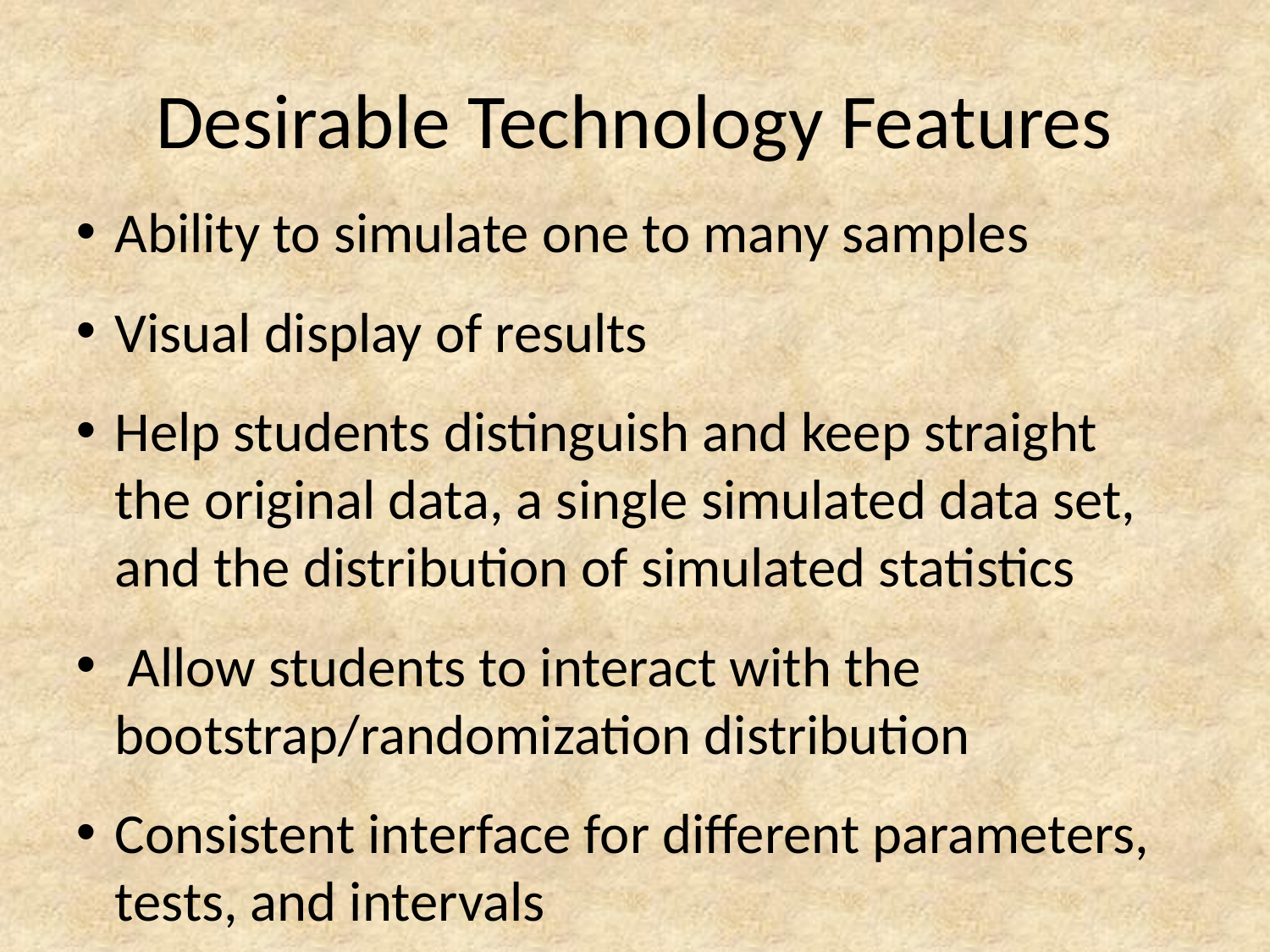

# Desirable Technology Features
Ability to simulate one to many samples
Visual display of results
Help students distinguish and keep straight the original data, a single simulated data set, and the distribution of simulated statistics
 Allow students to interact with the bootstrap/randomization distribution
Consistent interface for different parameters, tests, and intervals